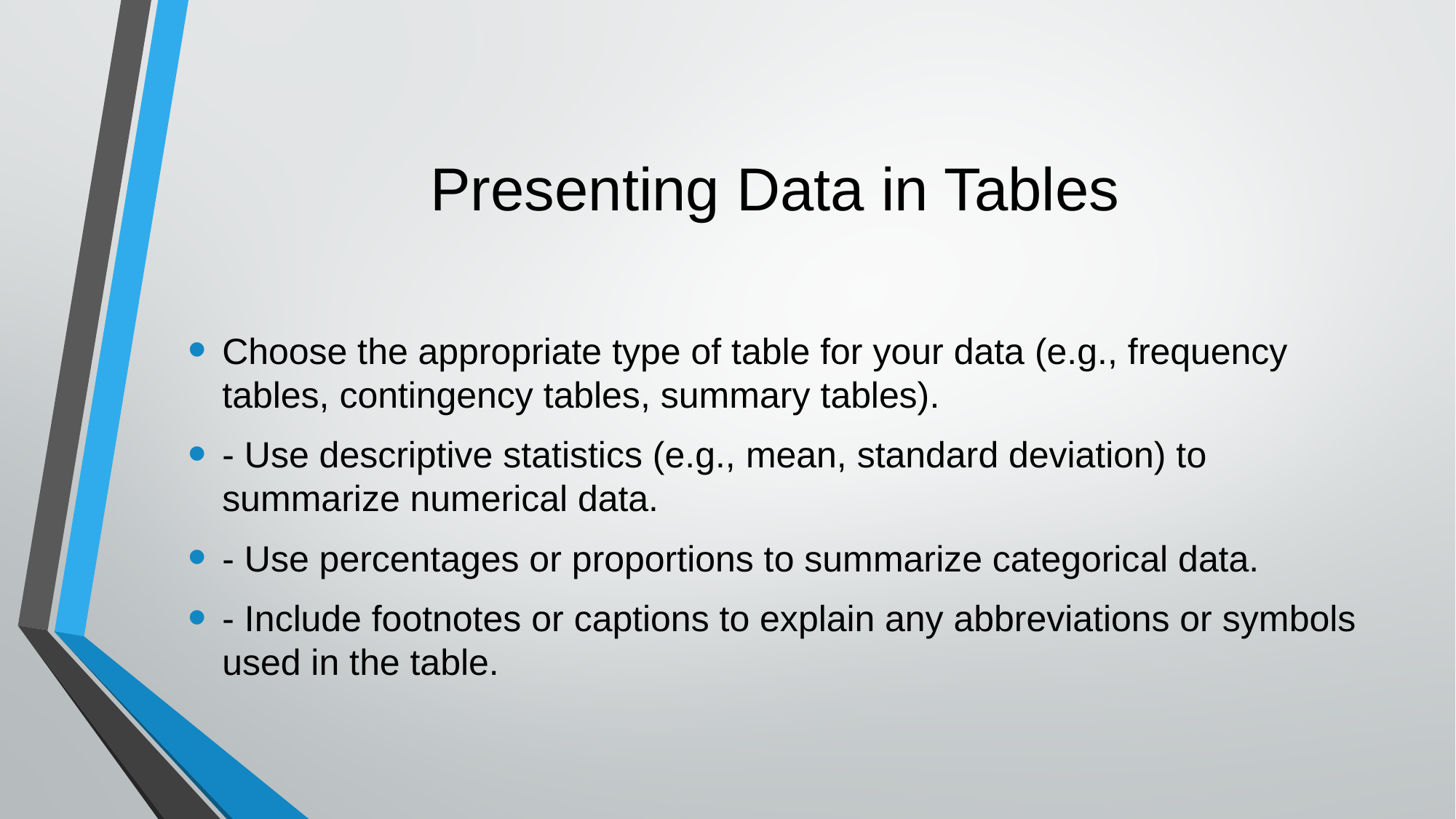

# Presenting Data in Tables
Choose the appropriate type of table for your data (e.g., frequency tables, contingency tables, summary tables).
- Use descriptive statistics (e.g., mean, standard deviation) to summarize numerical data.
- Use percentages or proportions to summarize categorical data.
- Include footnotes or captions to explain any abbreviations or symbols used in the table.